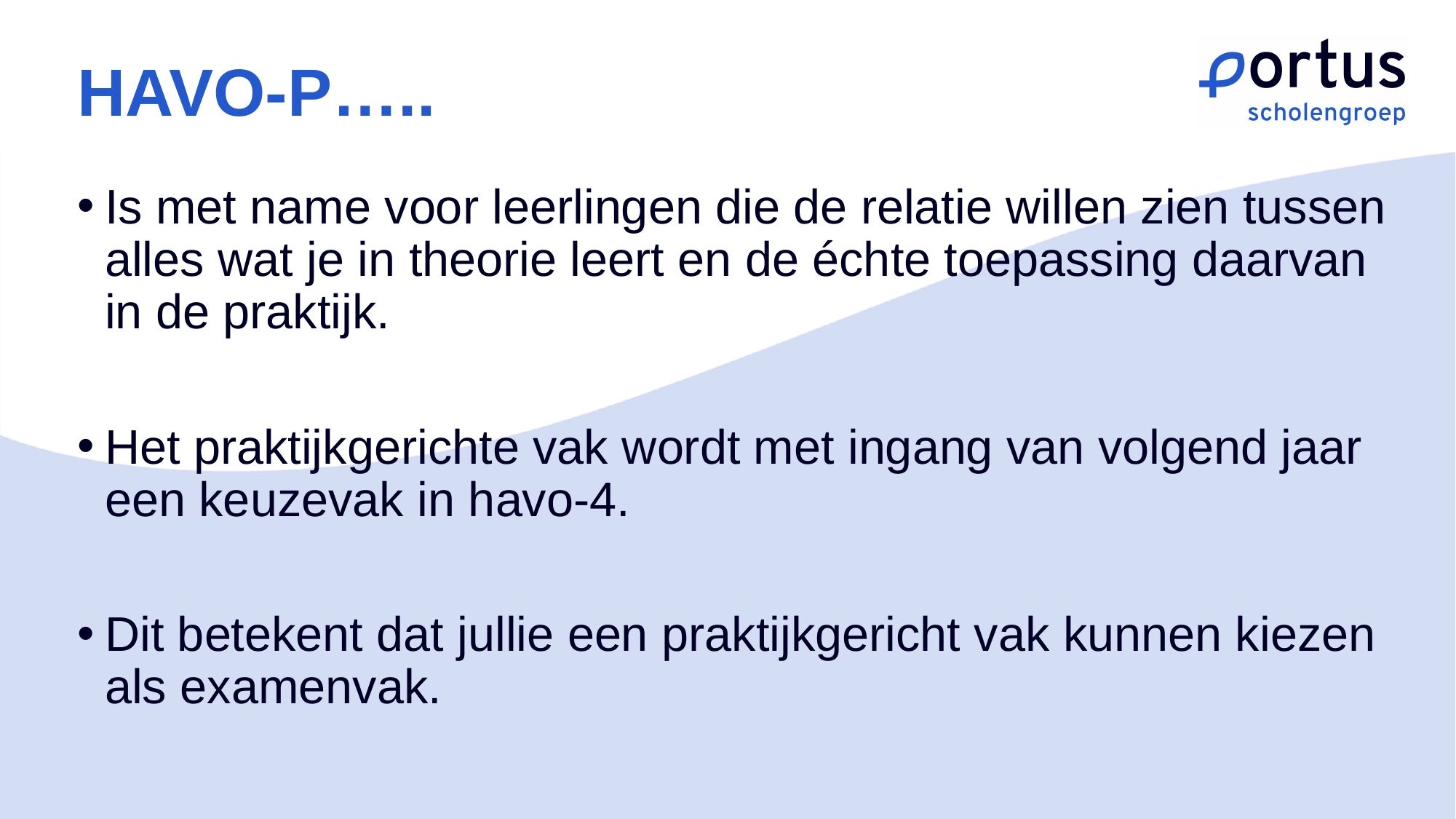

# HAVO-P…..
Is met name voor leerlingen die de relatie willen zien tussen alles wat je in theorie leert en de échte toepassing daarvan in de praktijk.

Het praktijkgerichte vak wordt met ingang van volgend jaar een keuzevak in havo-4.

Dit betekent dat jullie een praktijkgericht vak kunnen kiezen als examenvak.